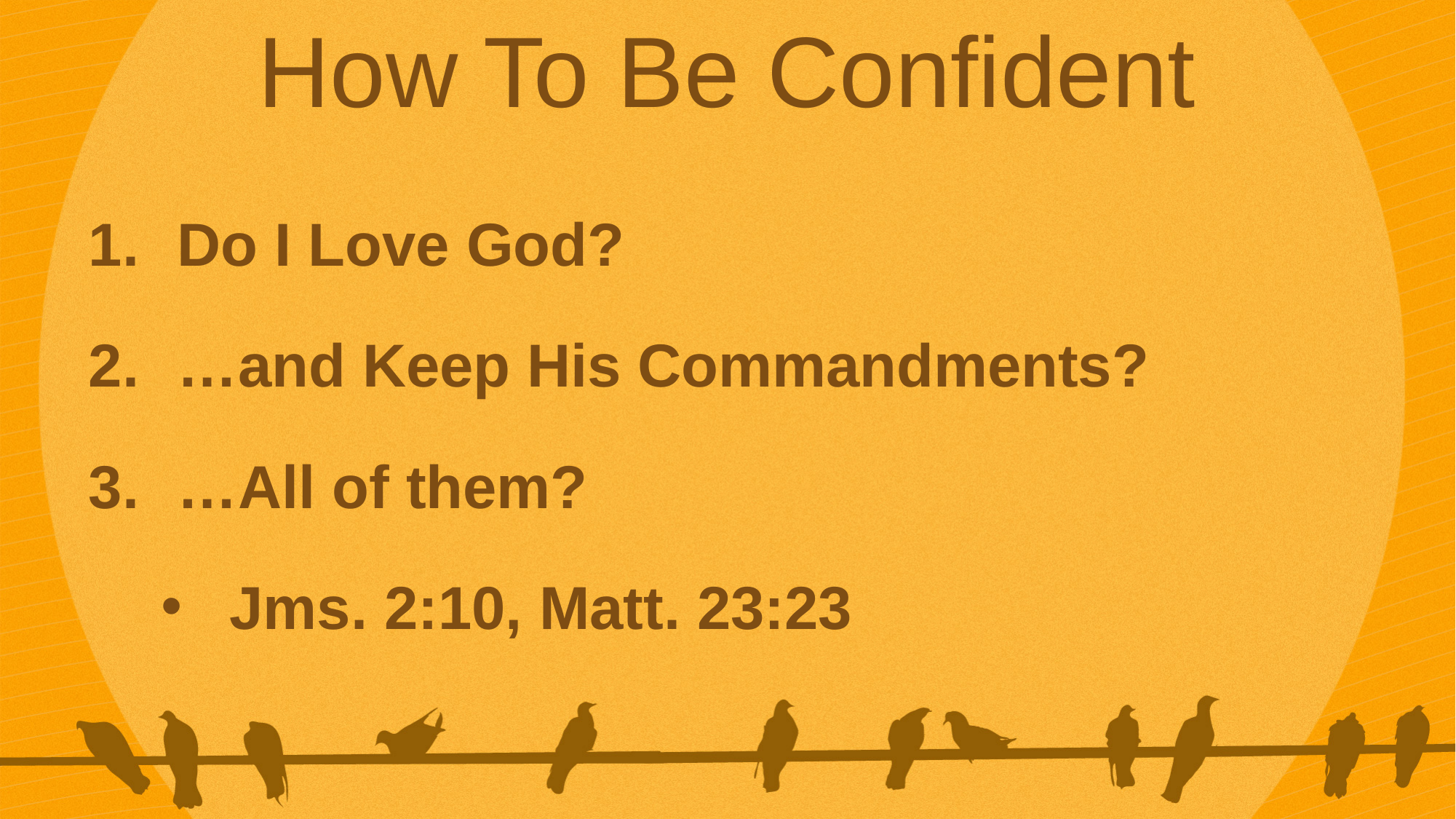

How To Be Confident
Do I Love God?
…and Keep His Commandments?
…All of them?
Jms. 2:10, Matt. 23:23